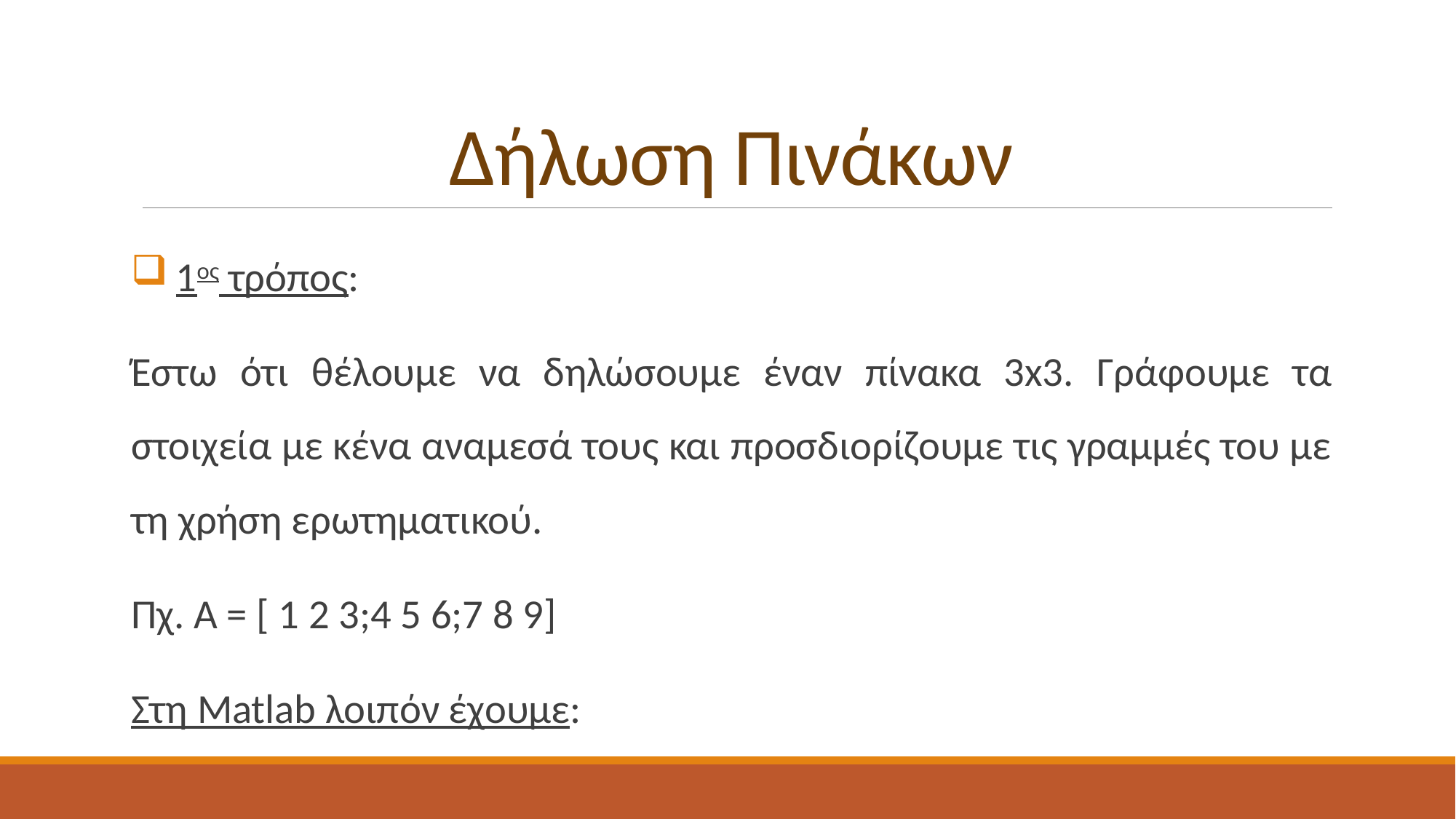

# Δήλωση Πινάκων
 1ος τρόπος:
Έστω ότι θέλουμε να δηλώσουμε έναν πίνακα 3x3. Γράφουμε τα στοιχεία με κένα αναμεσά τους και προσδιορίζουμε τις γραμμές του με τη χρήση ερωτηματικού.
Πχ. A = [ 1 2 3;4 5 6;7 8 9]
Στη Matlab λοιπόν έχουμε: